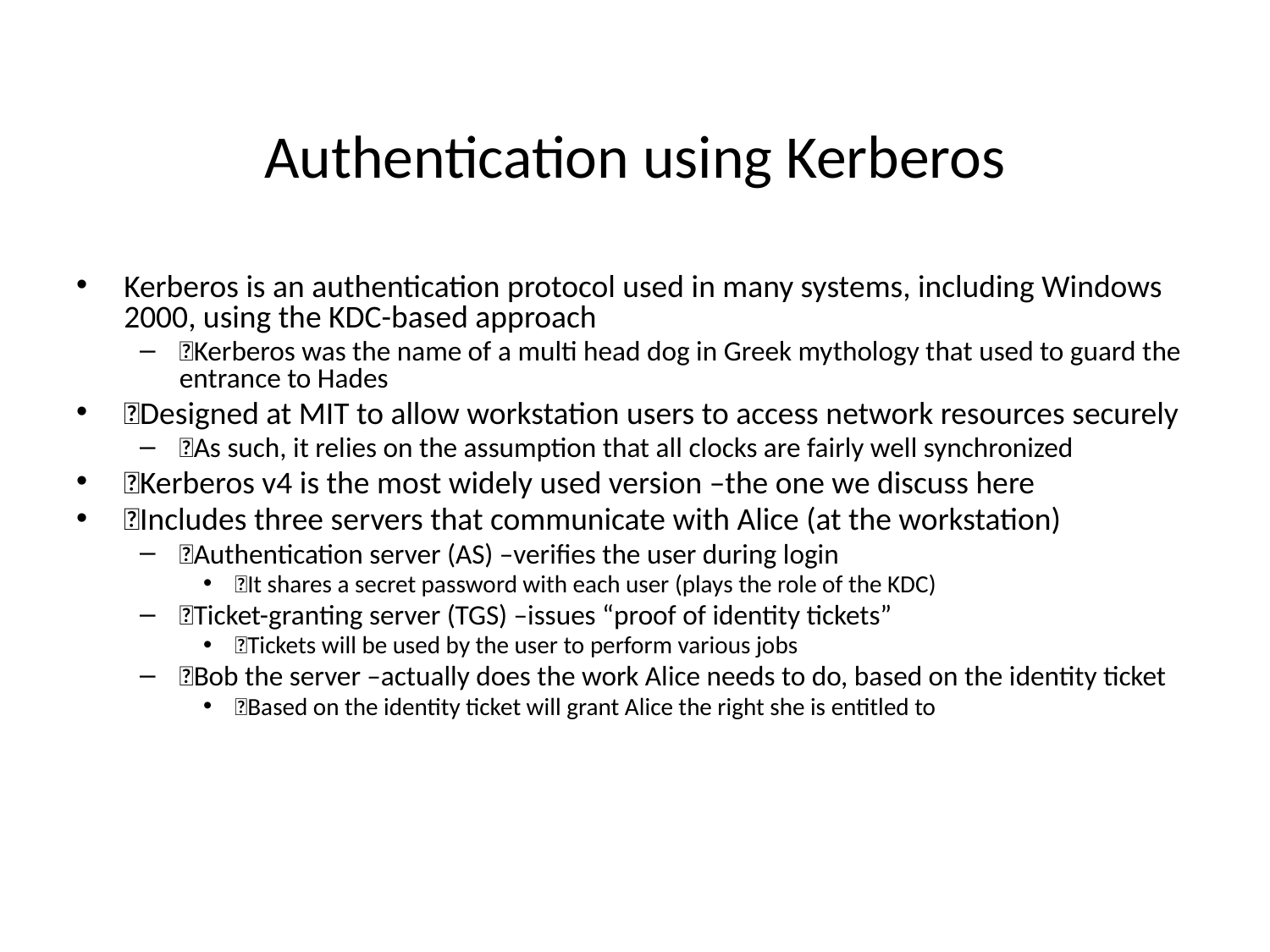

# Authentication using Kerberos

Kerberos is an authentication protocol used in many systems, including Windows 2000, using the KDC-based approach
􀂉Kerberos was the name of a multi head dog in Greek mythology that used to guard the entrance to Hades
􀂄Designed at MIT to allow workstation users to access network resources securely
􀂉As such, it relies on the assumption that all clocks are fairly well synchronized
􀂄Kerberos v4 is the most widely used version –the one we discuss here
􀂄Includes three servers that communicate with Alice (at the workstation)
􀂉Authentication server (AS) –verifies the user during login
􀂄It shares a secret password with each user (plays the role of the KDC)
􀂉Ticket-granting server (TGS) –issues “proof of identity tickets”
􀂄Tickets will be used by the user to perform various jobs
􀂉Bob the server –actually does the work Alice needs to do, based on the identity ticket
􀂄Based on the identity ticket will grant Alice the right she is entitled to